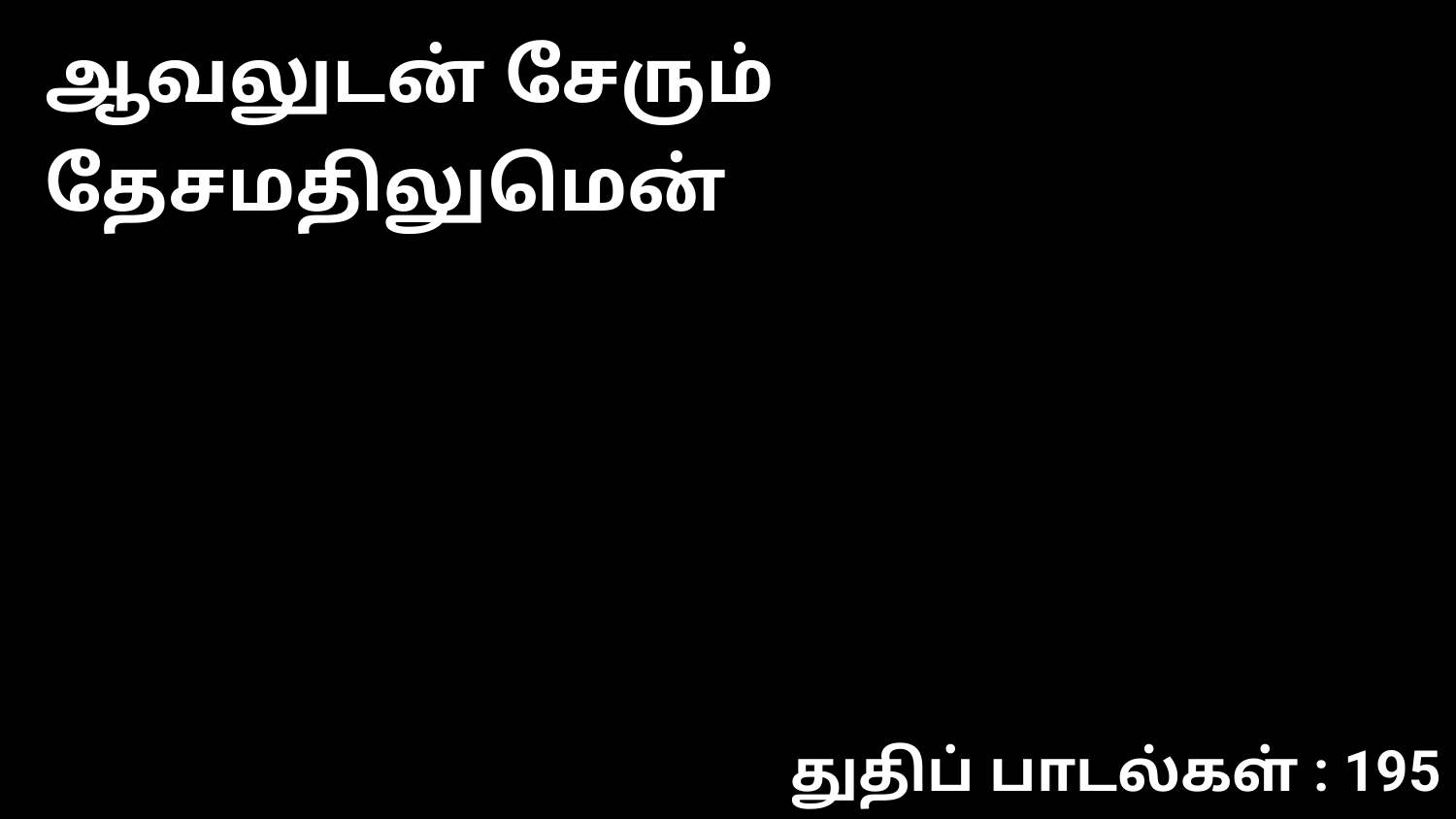

ஆவலுடன் சேரும் தேசமதிலுமென்
துதிப் பாடல்கள் : 195